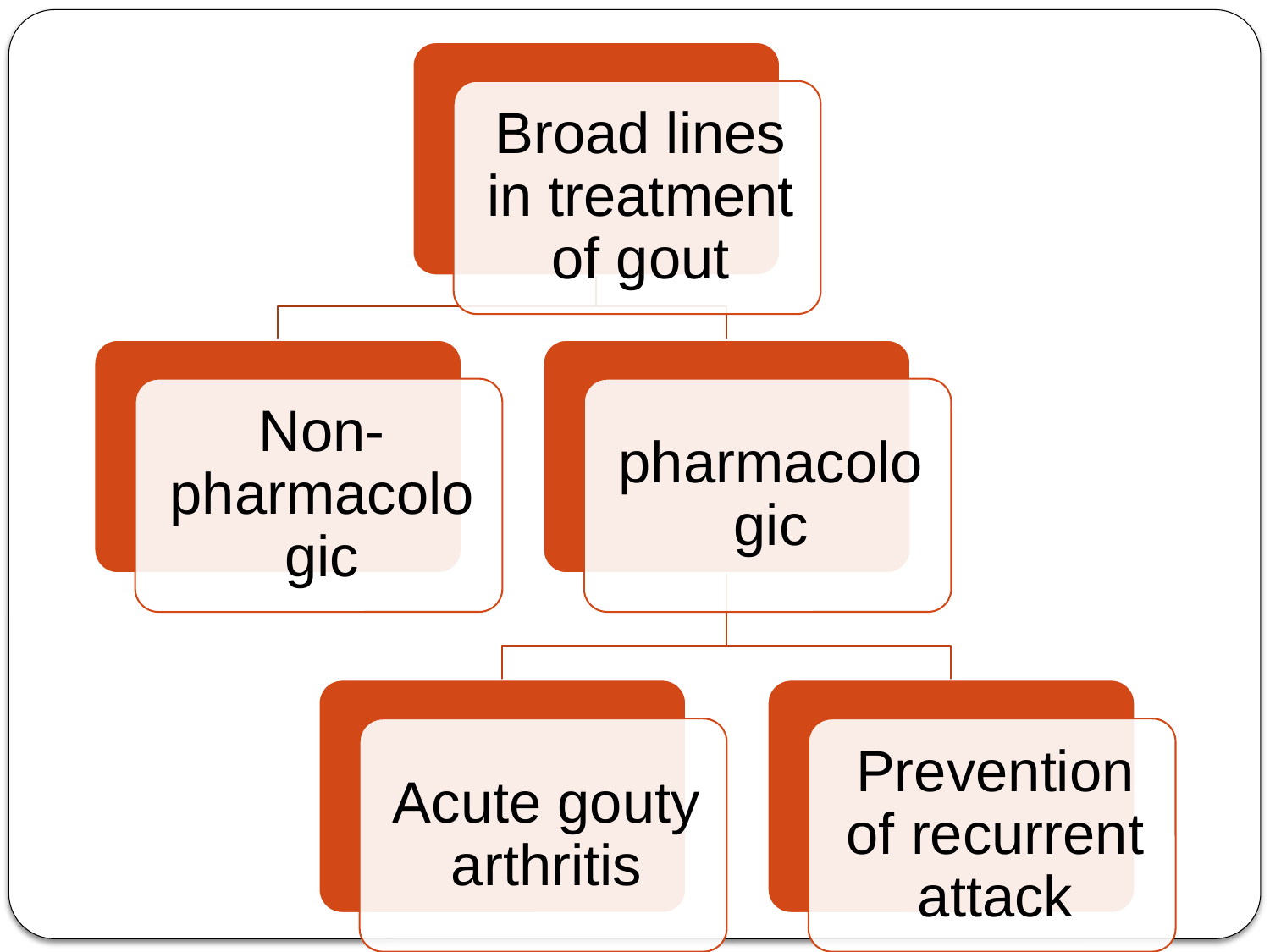

Broad lines in treatment of gout
Non-pharmacologic
pharmacologic
Acute gouty arthritis
Prevention of recurrent attack